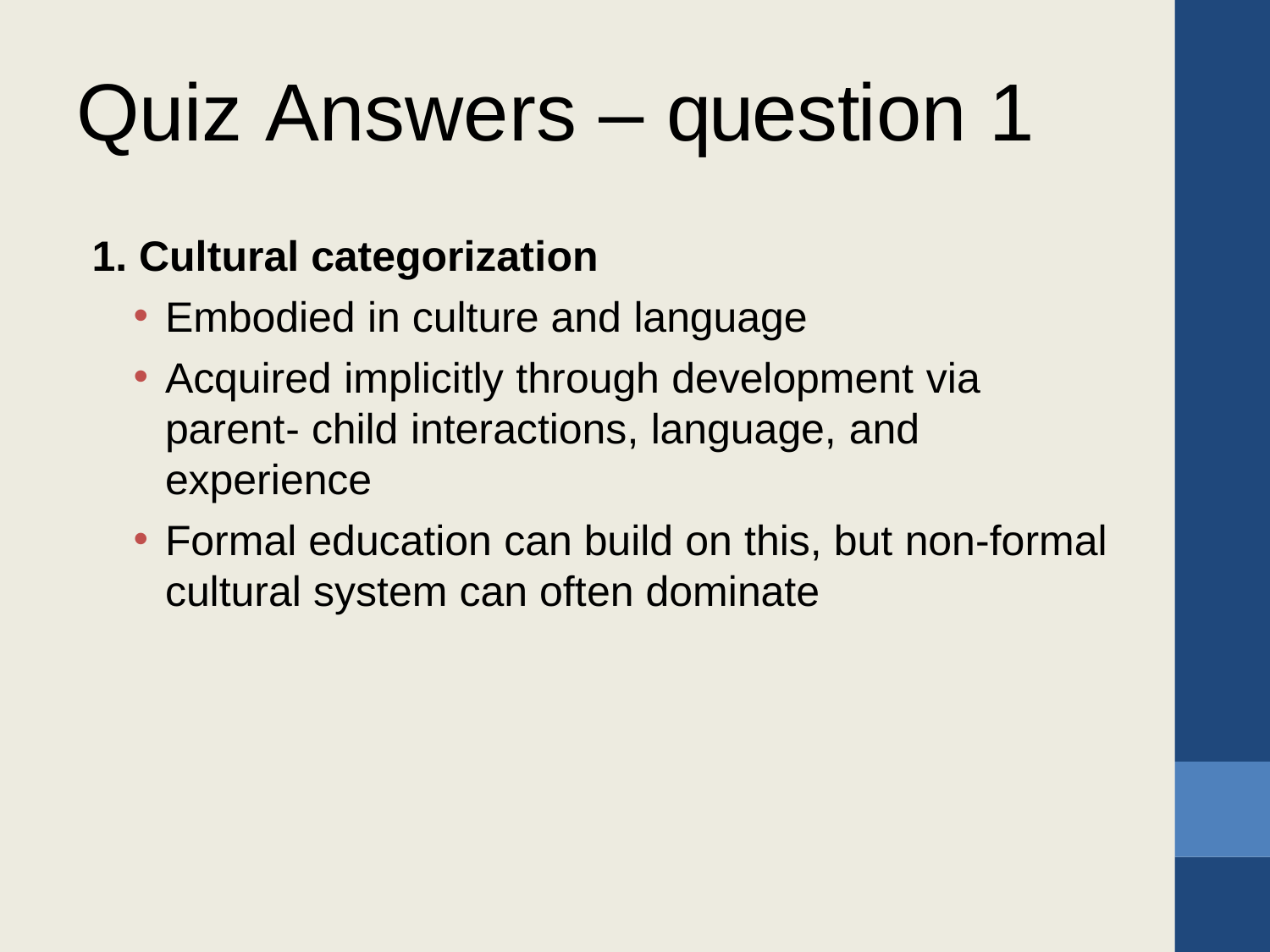

# Quiz Answers – question 1
Cultural categorization

Embodied in culture and language

Acquired implicitly through development via parent- child interactions, language, and experience

Formal education can build on this, but non-formal
cultural system can often dominate